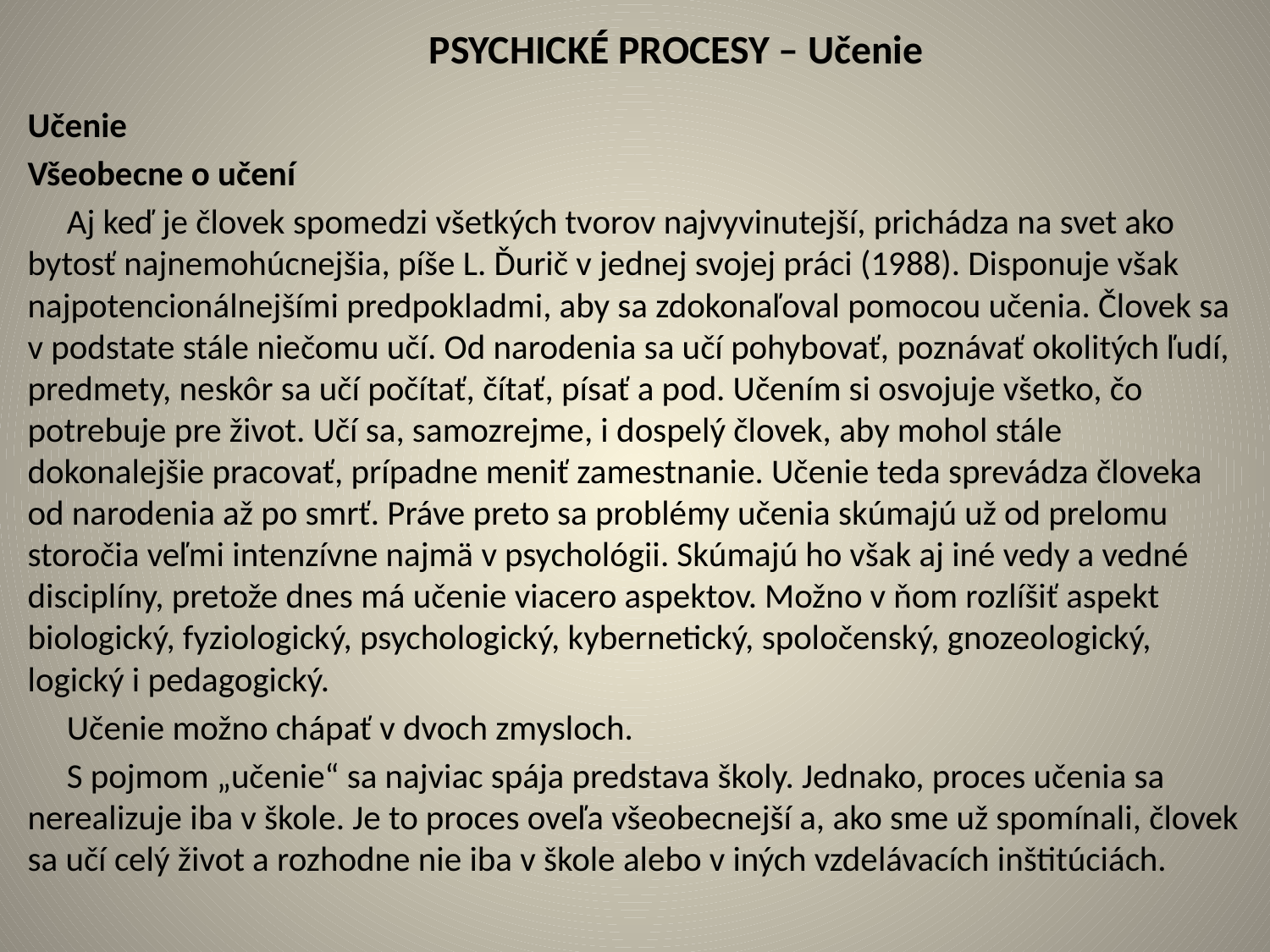

# PSYCHICKÉ PROCESY – Učenie
Učenie
Všeobecne o učení
     Aj keď je človek spomedzi všetkých tvorov najvyvinutejší, prichádza na svet ako bytosť najnemohúcnejšia, píše L. Ďurič v jednej svojej práci (1988). Disponuje však najpotencionálnejšími predpokladmi, aby sa zdokonaľoval pomocou učenia. Človek sa v podstate stále niečomu učí. Od narodenia sa učí pohybovať, poznávať okolitých ľudí, predmety, neskôr sa učí počítať, čítať, písať a pod. Učením si osvojuje všetko, čo potrebuje pre život. Učí sa, samozrejme, i dospelý človek, aby mohol stále dokonalejšie pracovať, prípadne meniť zamestnanie. Učenie teda sprevádza človeka od narodenia až po smrť. Práve preto sa problémy učenia skúmajú už od prelomu storočia veľmi intenzívne najmä v psychológii. Skúmajú ho však aj iné vedy a vedné disciplíny, pretože dnes má učenie viacero aspektov. Možno v ňom rozlíšiť aspekt biologický, fyziologický, psychologický, kybernetický, spoločenský, gnozeologický, logický i pedagogický.
     Učenie možno chápať v dvoch zmysloch.
     S pojmom „učenie“ sa najviac spája predstava školy. Jednako, proces učenia sa nerealizuje iba v škole. Je to proces oveľa všeobecnejší a, ako sme už spomínali, človek sa učí celý život a rozhodne nie iba v škole alebo v iných vzdelávacích inštitúciách.